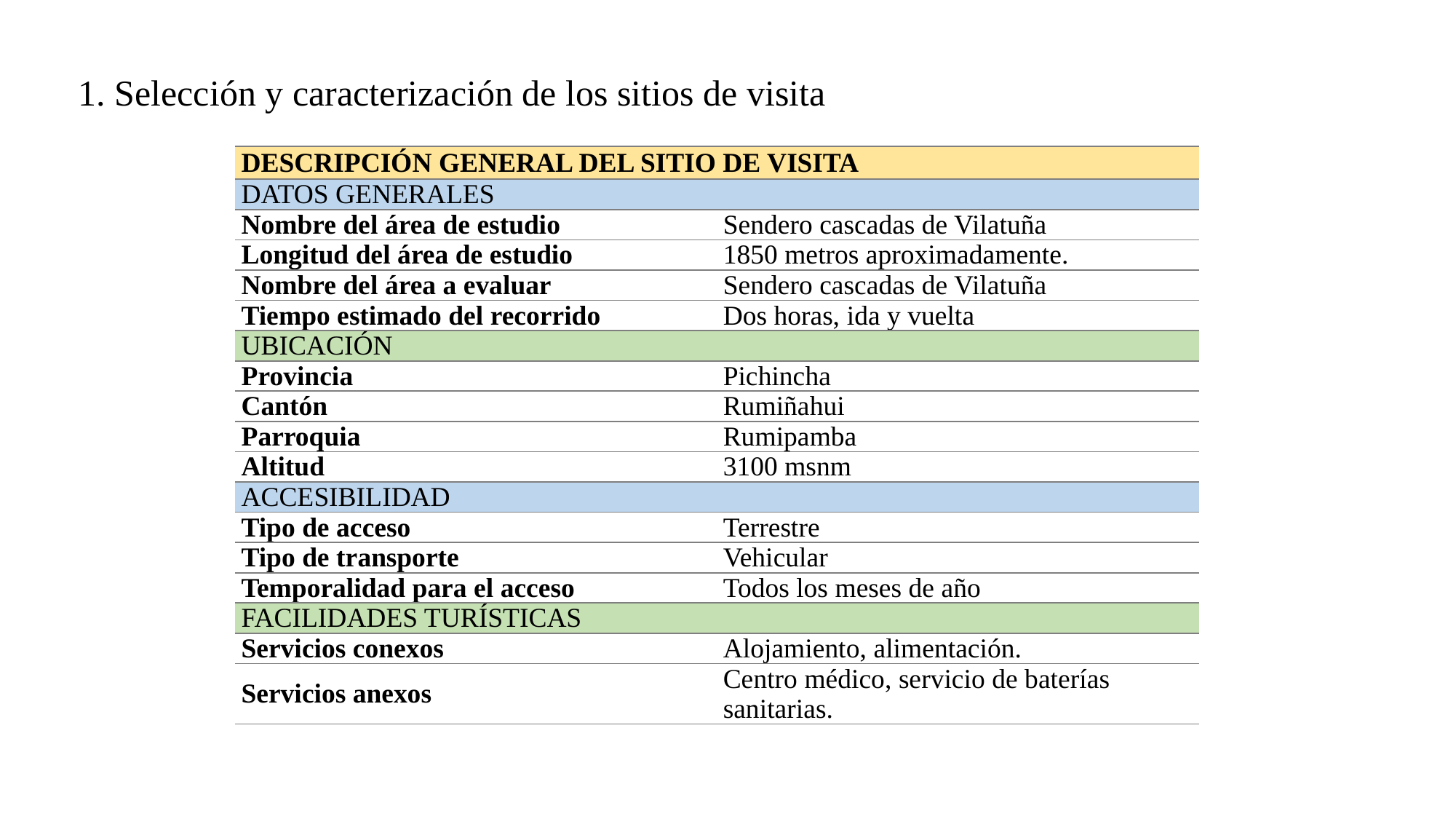

1. Selección y caracterización de los sitios de visita
| DESCRIPCIÓN GENERAL DEL SITIO DE VISITA |  |
| --- | --- |
| DATOS GENERALES |  |
| Nombre del área de estudio | Sendero cascadas de Vilatuña |
| Longitud del área de estudio | 1850 metros aproximadamente. |
| Nombre del área a evaluar | Sendero cascadas de Vilatuña |
| Tiempo estimado del recorrido | Dos horas, ida y vuelta |
| UBICACIÓN |  |
| Provincia | Pichincha |
| Cantón | Rumiñahui |
| Parroquia | Rumipamba |
| Altitud | 3100 msnm |
| ACCESIBILIDAD |  |
| Tipo de acceso | Terrestre |
| Tipo de transporte | Vehicular |
| Temporalidad para el acceso | Todos los meses de año |
| FACILIDADES TURÍSTICAS |  |
| Servicios conexos | Alojamiento, alimentación. |
| Servicios anexos | Centro médico, servicio de baterías sanitarias. |